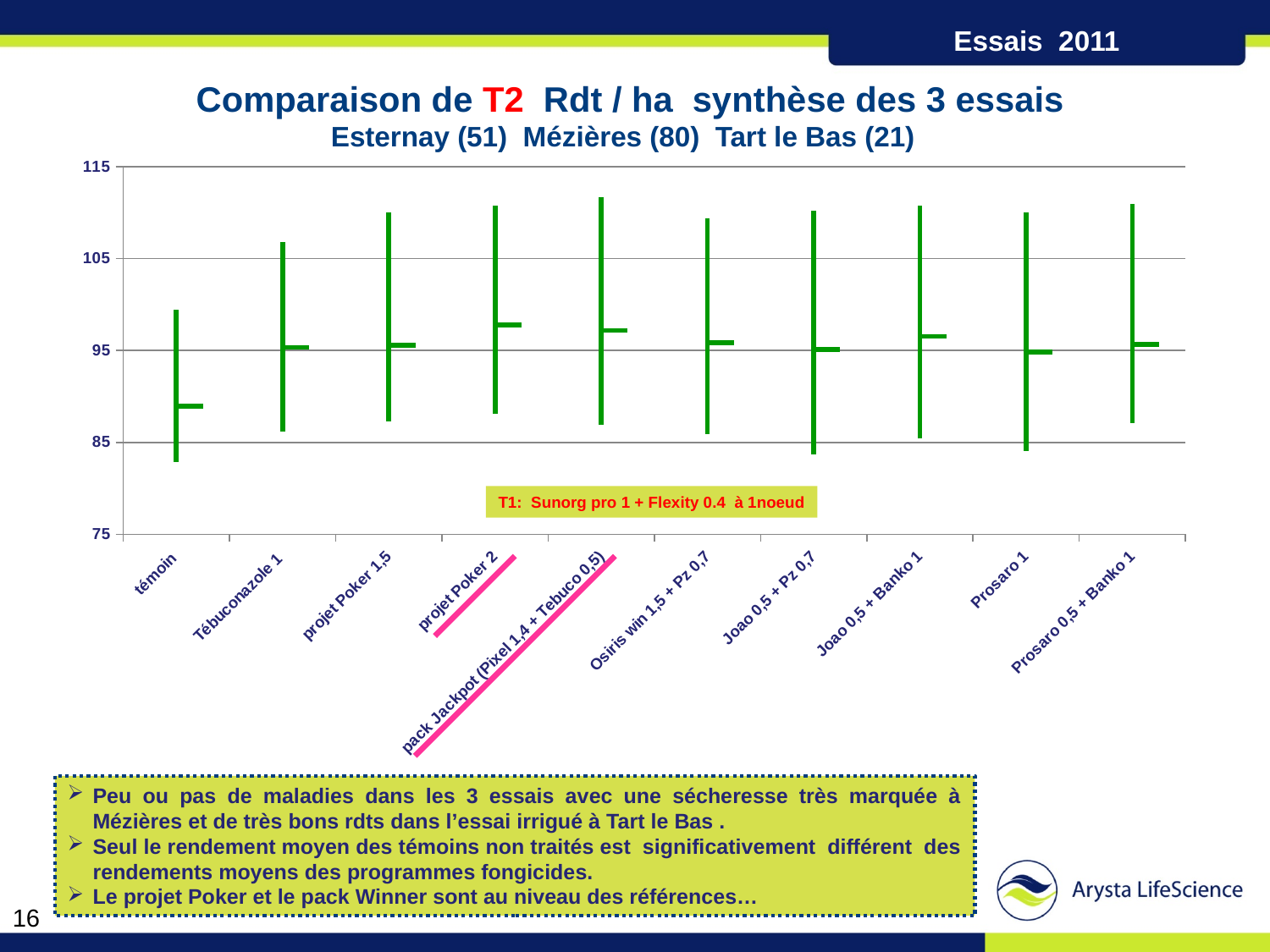

Essais  2011

Comparaison de T2  Rdt / ha  synthèse des 3 essais
Esternay (51)  Mézières (80)  Tart le Bas (21)

[unsupported chart]

T1:  Sunorg pro 1 + Flexity 0.4  à 1noeud
Peu ou pas de maladies dans les 3 essais avec une sécheresse très marquée à Mézières et de très bons rdts dans l’essai irrigué à Tart le Bas .
Seul le rendement moyen des témoins non traités est  significativement  différent  des rendements moyens des programmes fongicides.
Le projet Poker et le pack Winner sont au niveau des références…

16